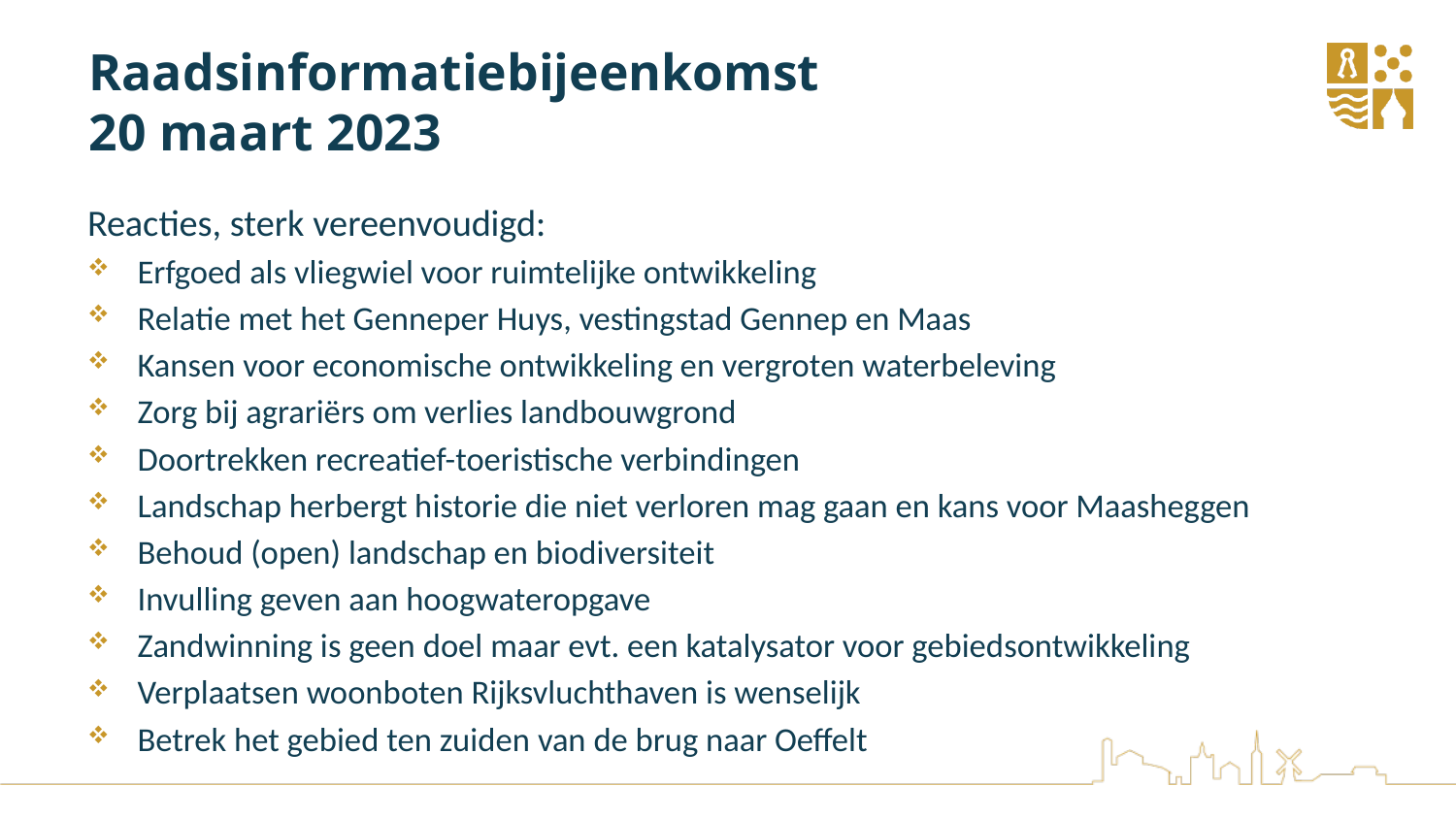

# Raadsinformatiebijeenkomst 20 maart 2023
Reacties, sterk vereenvoudigd:
Erfgoed als vliegwiel voor ruimtelijke ontwikkeling
Relatie met het Genneper Huys, vestingstad Gennep en Maas
Kansen voor economische ontwikkeling en vergroten waterbeleving
Zorg bij agrariërs om verlies landbouwgrond
Doortrekken recreatief-toeristische verbindingen
Landschap herbergt historie die niet verloren mag gaan en kans voor Maasheggen
Behoud (open) landschap en biodiversiteit
Invulling geven aan hoogwateropgave
Zandwinning is geen doel maar evt. een katalysator voor gebiedsontwikkeling
Verplaatsen woonboten Rijksvluchthaven is wenselijk
Betrek het gebied ten zuiden van de brug naar Oeffelt